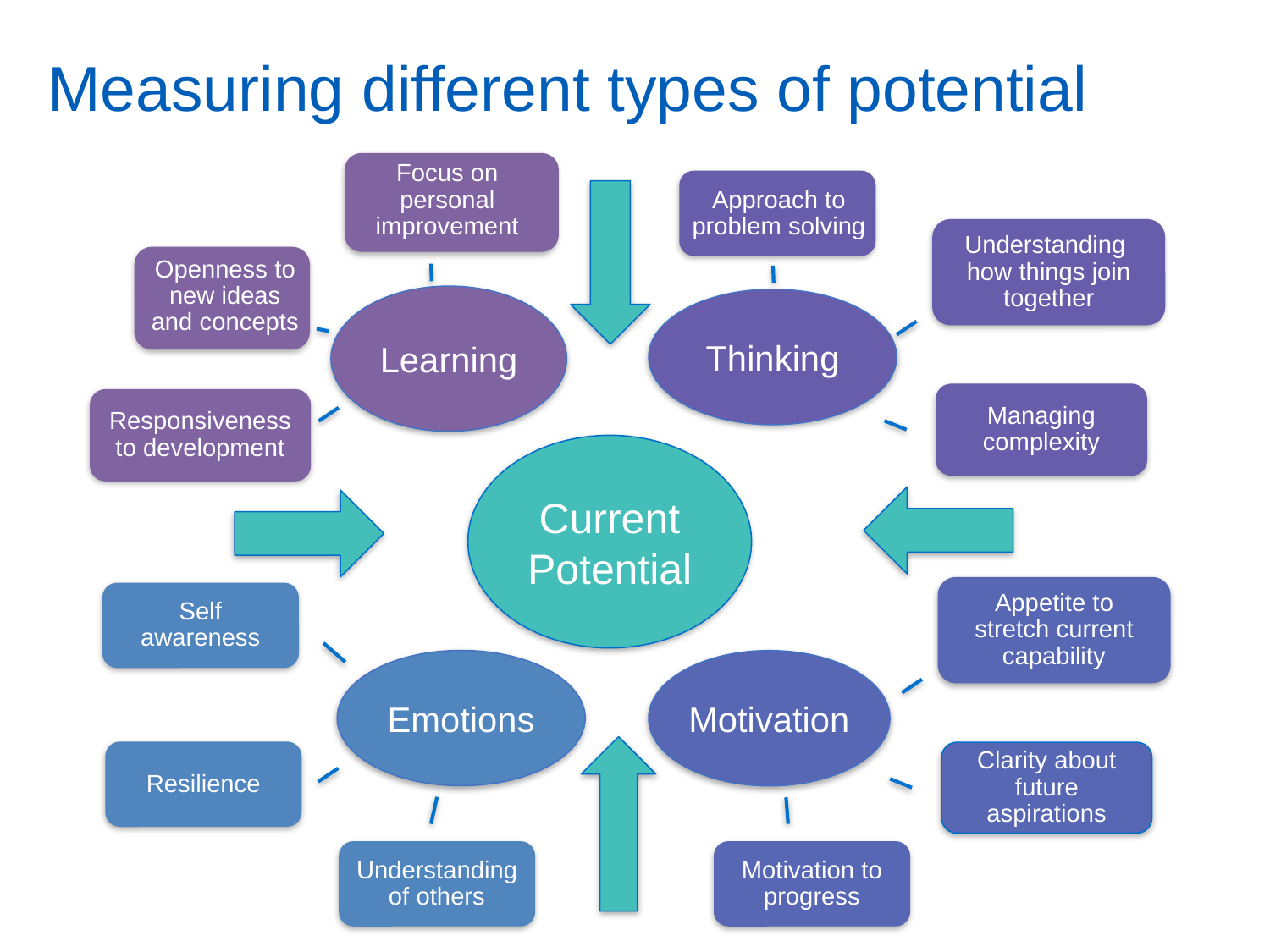

# Measuring different types of potential
Focus on personal improvement

Approach to problem solving
Understanding  how things join together

Openness to new ideas and concepts

Learning
Thinking
Managing complexity
Responsiveness to development
Current Potential

Appetite to stretch current capability
Self awareness
Emotions
Motivation

Resilience
Clarity about future aspirations
Understanding of others
Motivation to progress